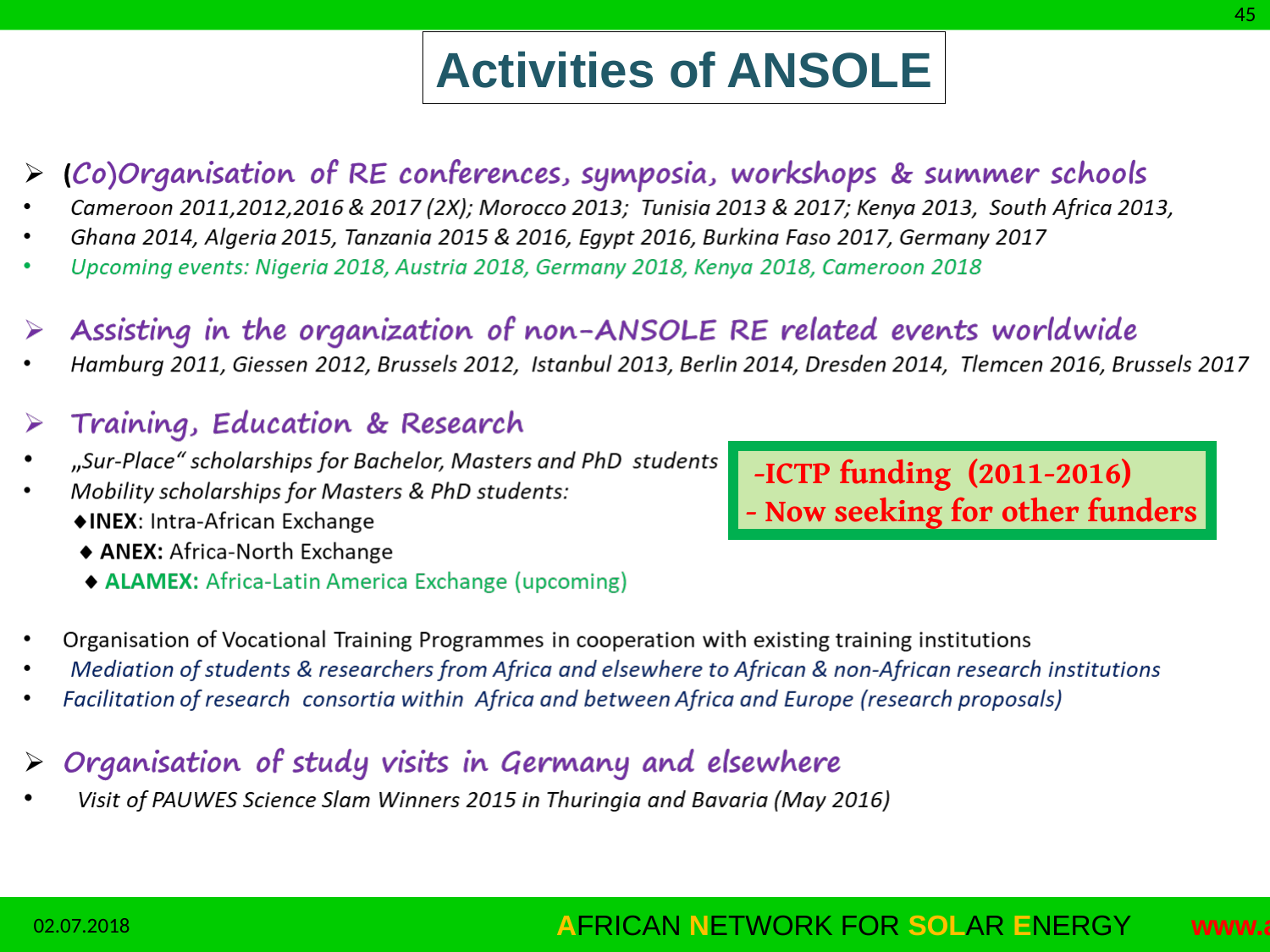

Activities of ANSOLE

 -ICTP funding  (2011-2016)
- Now seeking for other funders